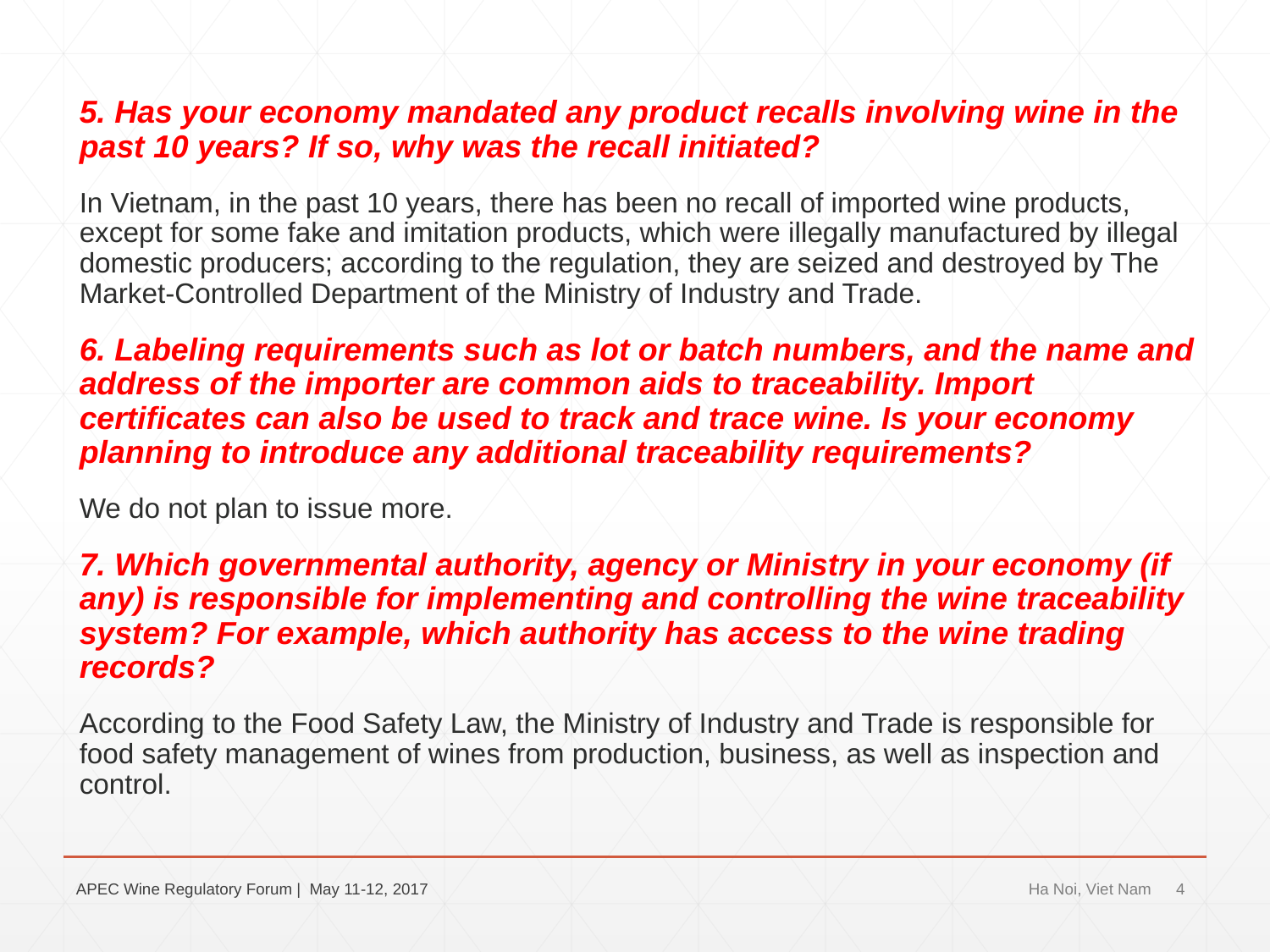

5. Has your economy mandated any product recalls involving wine in the past 10 years? If so, why was the recall initiated?
In Vietnam, in the past 10 years, there has been no recall of imported wine products, except for some fake and imitation products, which were illegally manufactured by illegal   domestic producers; according to the regulation, they are seized and destroyed by The Market-Controlled Department of the Ministry of Industry and Trade.
6. Labeling requirements such as lot or batch numbers, and the name and address of the importer are common aids to traceability. Import certificates can also be used to track and trace wine. Is your economy planning to introduce any additional traceability requirements?
We do not plan to issue more.
7. Which governmental authority, agency or Ministry in your economy (if any) is responsible for implementing and controlling the wine traceability system? For example, which authority has access to the wine trading records?
According to the Food Safety Law, the Ministry of Industry and Trade is responsible for food safety management of wines from production, business, as well as inspection and control.
APEC Wine Regulatory Forum |  May 11-12, 2017
Ha Noi, Viet Nam
4